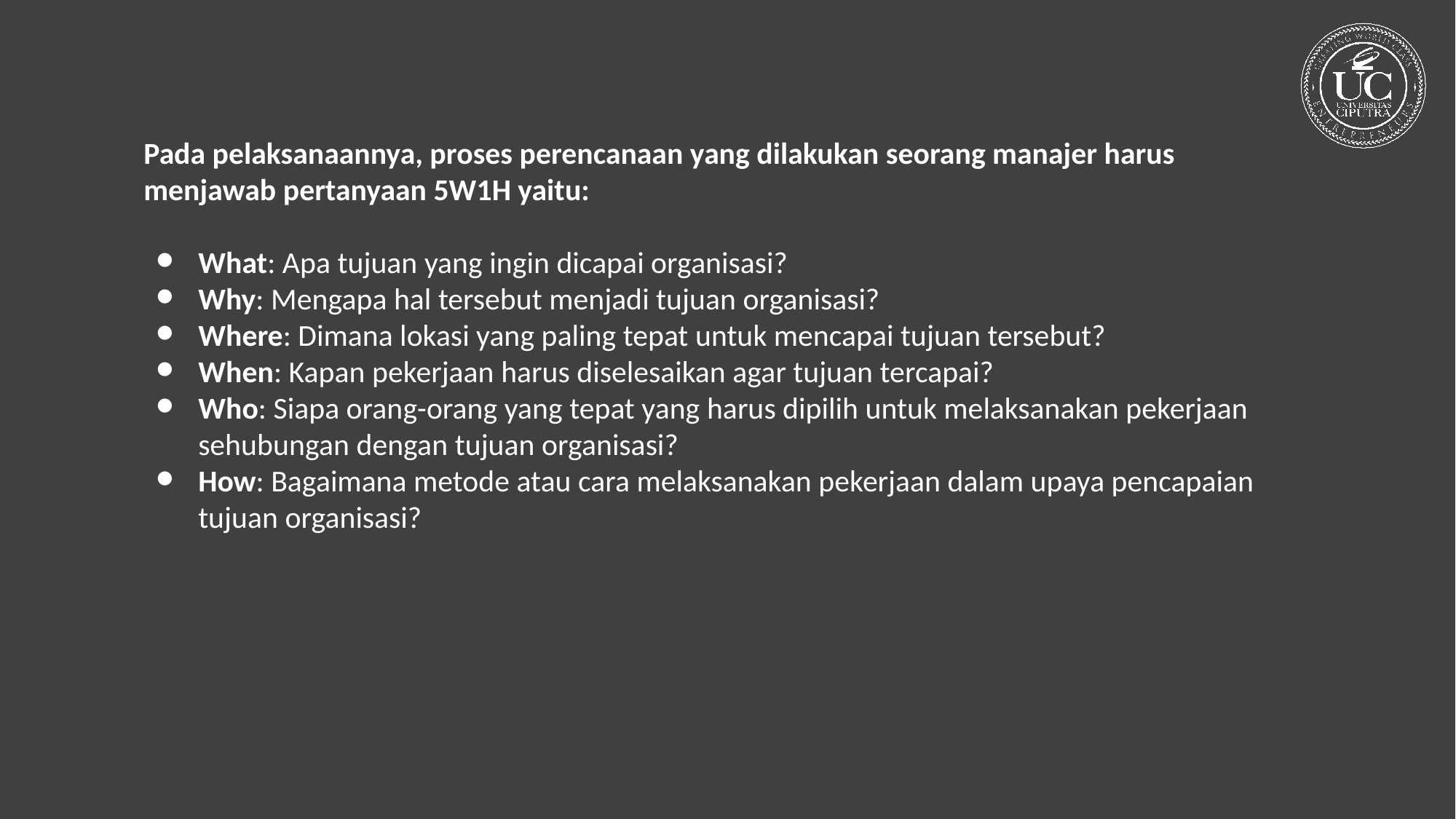

Pada pelaksanaannya, proses perencanaan yang dilakukan seorang manajer harus menjawab pertanyaan 5W1H yaitu:

What: Apa tujuan yang ingin dicapai organisasi?
Why: Mengapa hal tersebut menjadi tujuan organisasi?
Where: Dimana lokasi yang paling tepat untuk mencapai tujuan tersebut?
When: Kapan pekerjaan harus diselesaikan agar tujuan tercapai?
Who: Siapa orang-orang yang tepat yang harus dipilih untuk melaksanakan pekerjaan sehubungan dengan tujuan organisasi?
How: Bagaimana metode atau cara melaksanakan pekerjaan dalam upaya pencapaian tujuan organisasi?